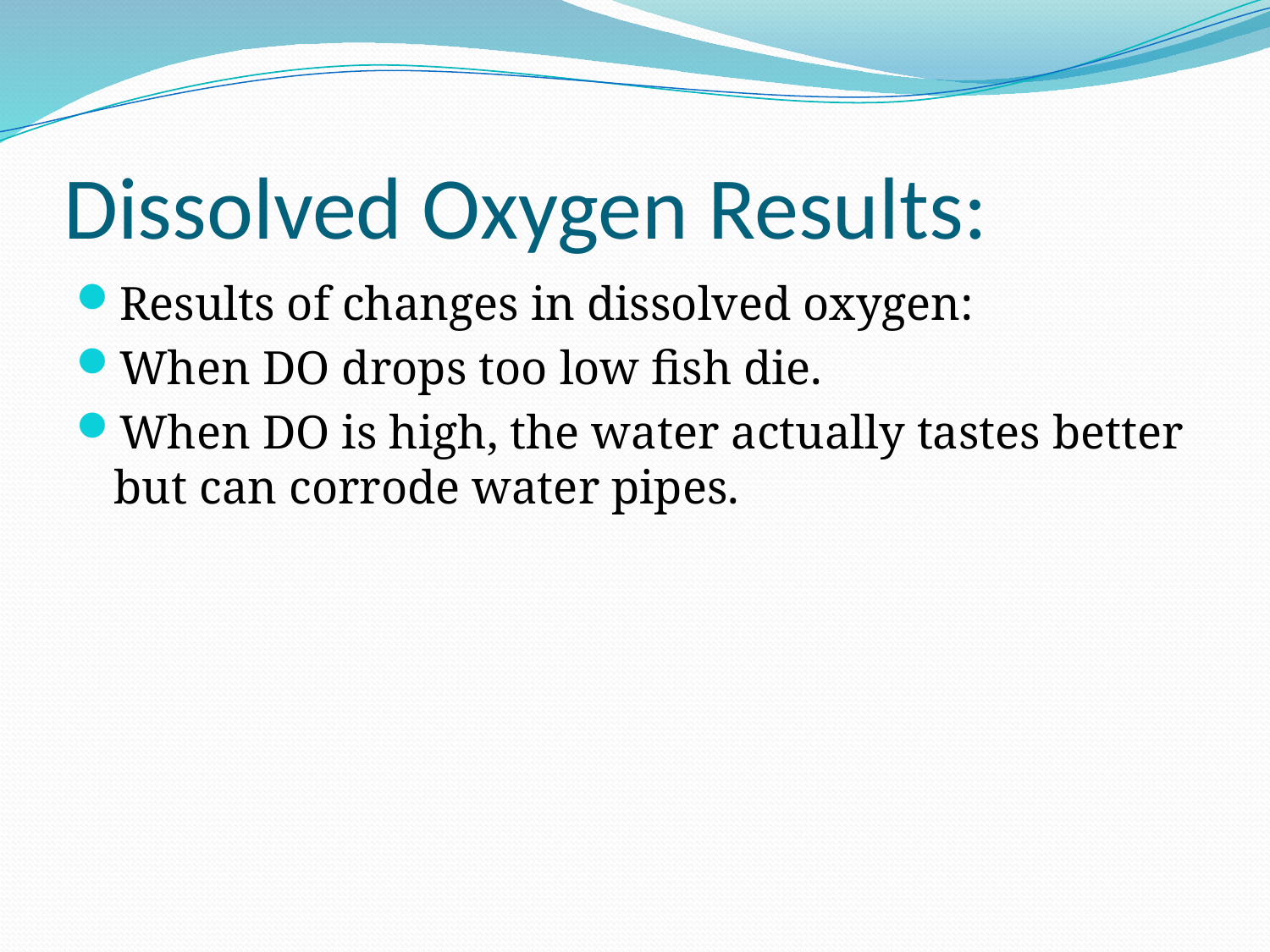

# Dissolved Oxygen Results:
Results of changes in dissolved oxygen:
When DO drops too low fish die.
When DO is high, the water actually tastes better but can corrode water pipes.